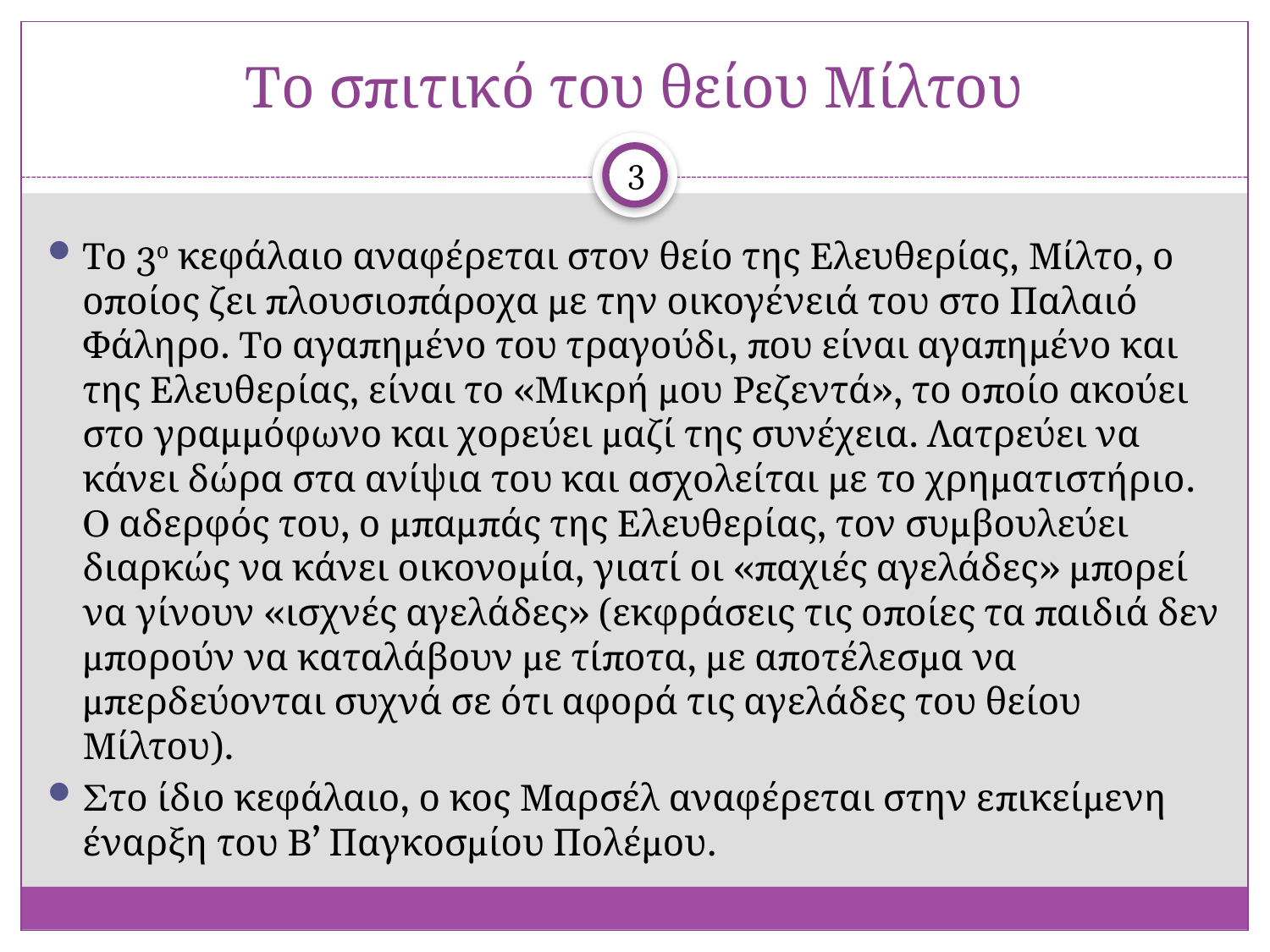

# Το σπιτικό του θείου Μίλτου
3
Το 3ο κεφάλαιο αναφέρεται στον θείο της Ελευθερίας, Μίλτο, ο οποίος ζει πλουσιοπάροχα με την οικογένειά του στο Παλαιό Φάληρο. Το αγαπημένο του τραγούδι, που είναι αγαπημένο και της Ελευθερίας, είναι το «Μικρή μου Ρεζεντά», το οποίο ακούει στο γραμμόφωνο και χορεύει μαζί της συνέχεια. Λατρεύει να κάνει δώρα στα ανίψια του και ασχολείται με το χρηματιστήριο. Ο αδερφός του, ο μπαμπάς της Ελευθερίας, τον συμβουλεύει διαρκώς να κάνει οικονομία, γιατί οι «παχιές αγελάδες» μπορεί να γίνουν «ισχνές αγελάδες» (εκφράσεις τις οποίες τα παιδιά δεν μπορούν να καταλάβουν με τίποτα, με αποτέλεσμα να μπερδεύονται συχνά σε ότι αφορά τις αγελάδες του θείου Μίλτου).
Στο ίδιο κεφάλαιο, ο κος Μαρσέλ αναφέρεται στην επικείμενη έναρξη του Β’ Παγκοσμίου Πολέμου.